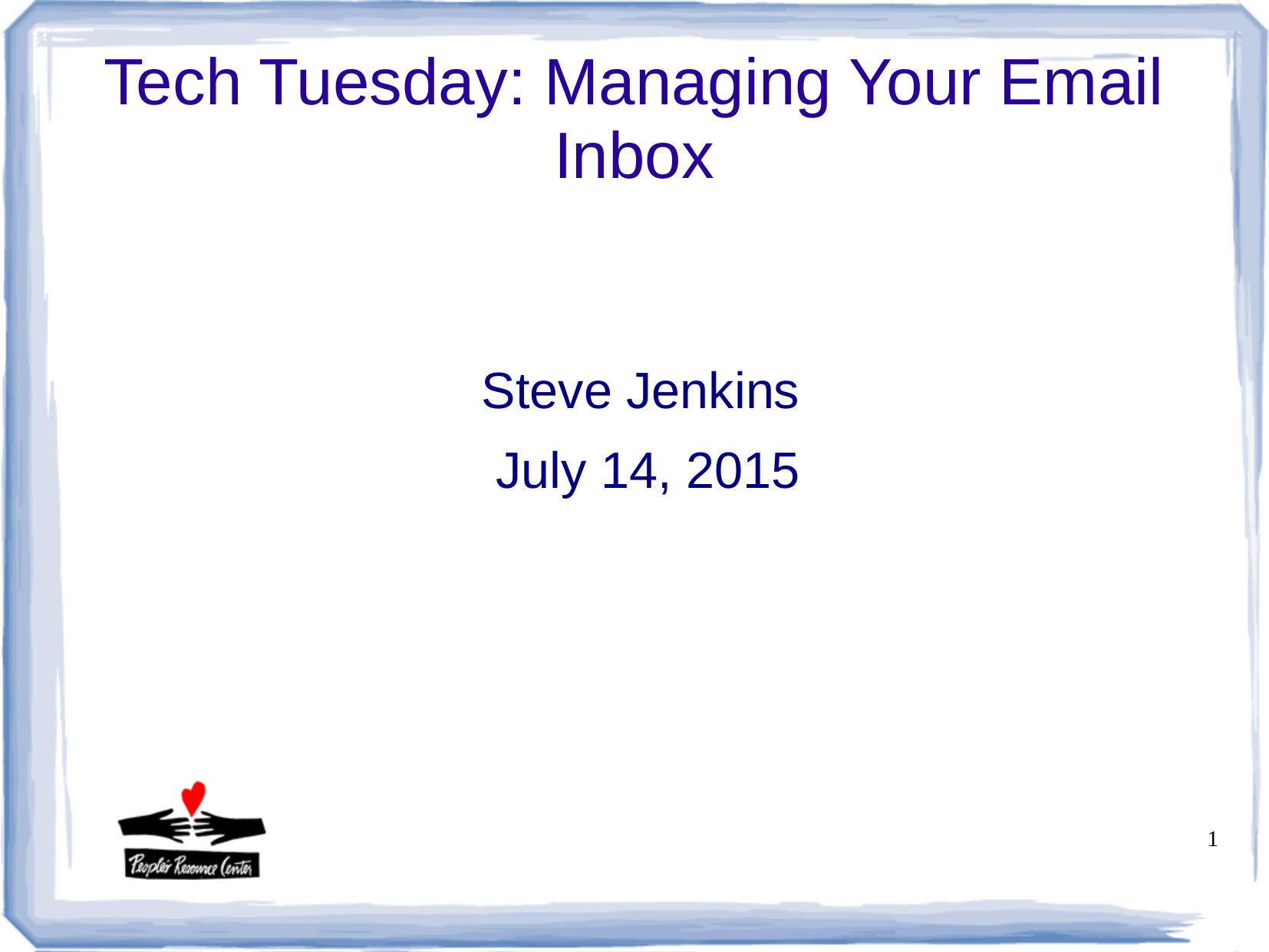

Tech Tuesday: Managing Your Email Inbox
Steve Jenkins
July 14, 2015

1